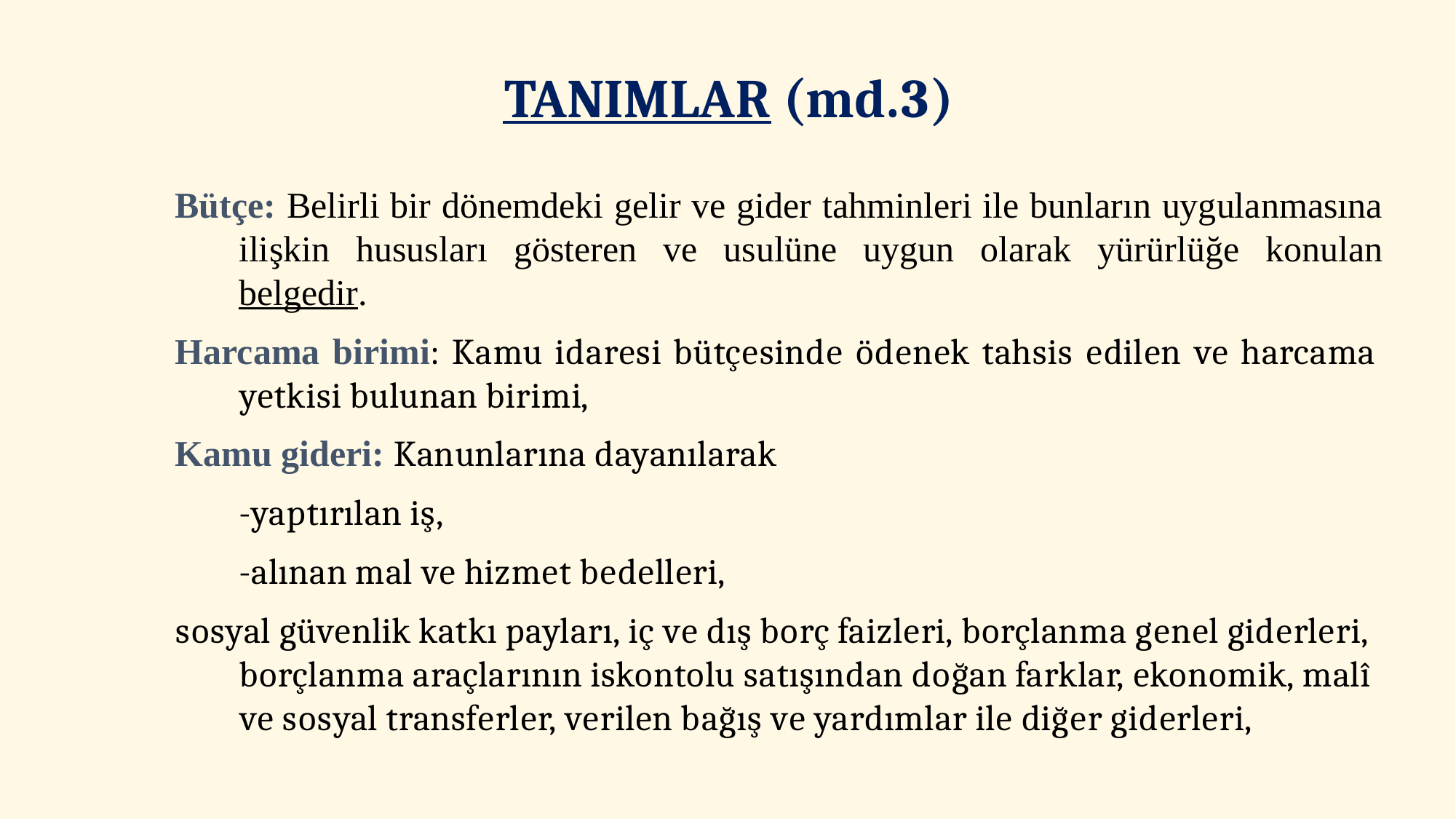

# TANIMLAR (md.3)

Bütçe: Belirli bir dönemdeki gelir ve gider tahminleri ile bunların uygulanmasına ilişkin hususları gösteren ve usulüne uygun olarak yürürlüğe konulan belgedir.
Harcama birimi: Kamu idaresi bütçesinde ödenek tahsis edilen ve harcama  yetkisi bulunan birimi,
Kamu gideri: Kanunlarına dayanılarak
	-yaptırılan iş,
	-alınan mal ve hizmet bedelleri,
sosyal güvenlik katkı payları, iç ve dış borç faizleri, borçlanma genel giderleri, borçlanma araçlarının iskontolu satışından doğan farklar, ekonomik, malî ve sosyal transferler, verilen bağış ve yardımlar ile diğer giderleri,
14